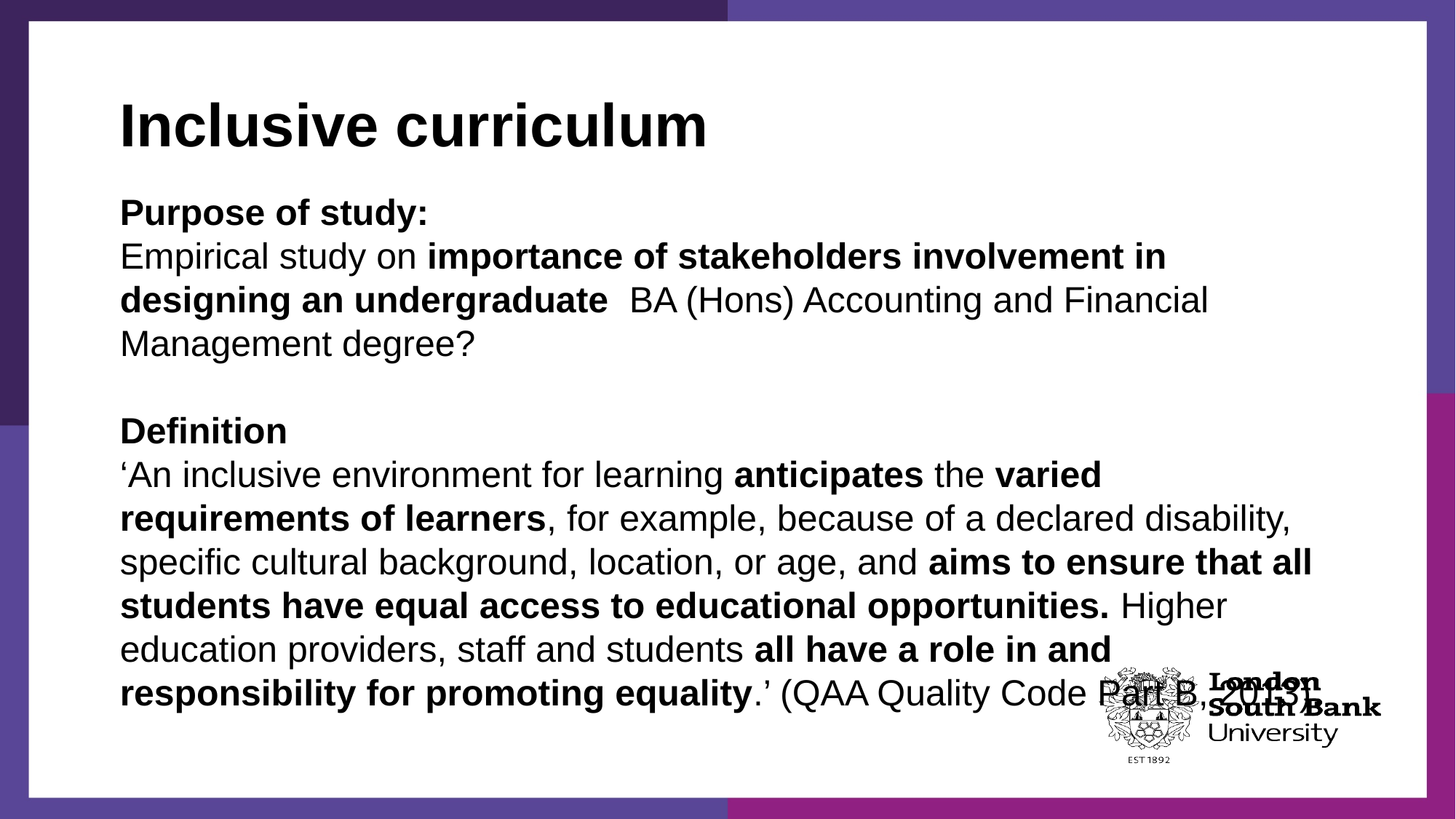

# Inclusive curriculum
Purpose of study:
Empirical study on importance of stakeholders involvement in designing an undergraduate  BA (Hons) Accounting and Financial Management degree?

Definition
‘An inclusive environment for learning anticipates the varied requirements of learners, for example, because of a declared disability, specific cultural background, location, or age, and aims to ensure that all students have equal access to educational opportunities. Higher education providers, staff and students all have a role in and responsibility for promoting equality.’ (QAA Quality Code Part B, 2013).